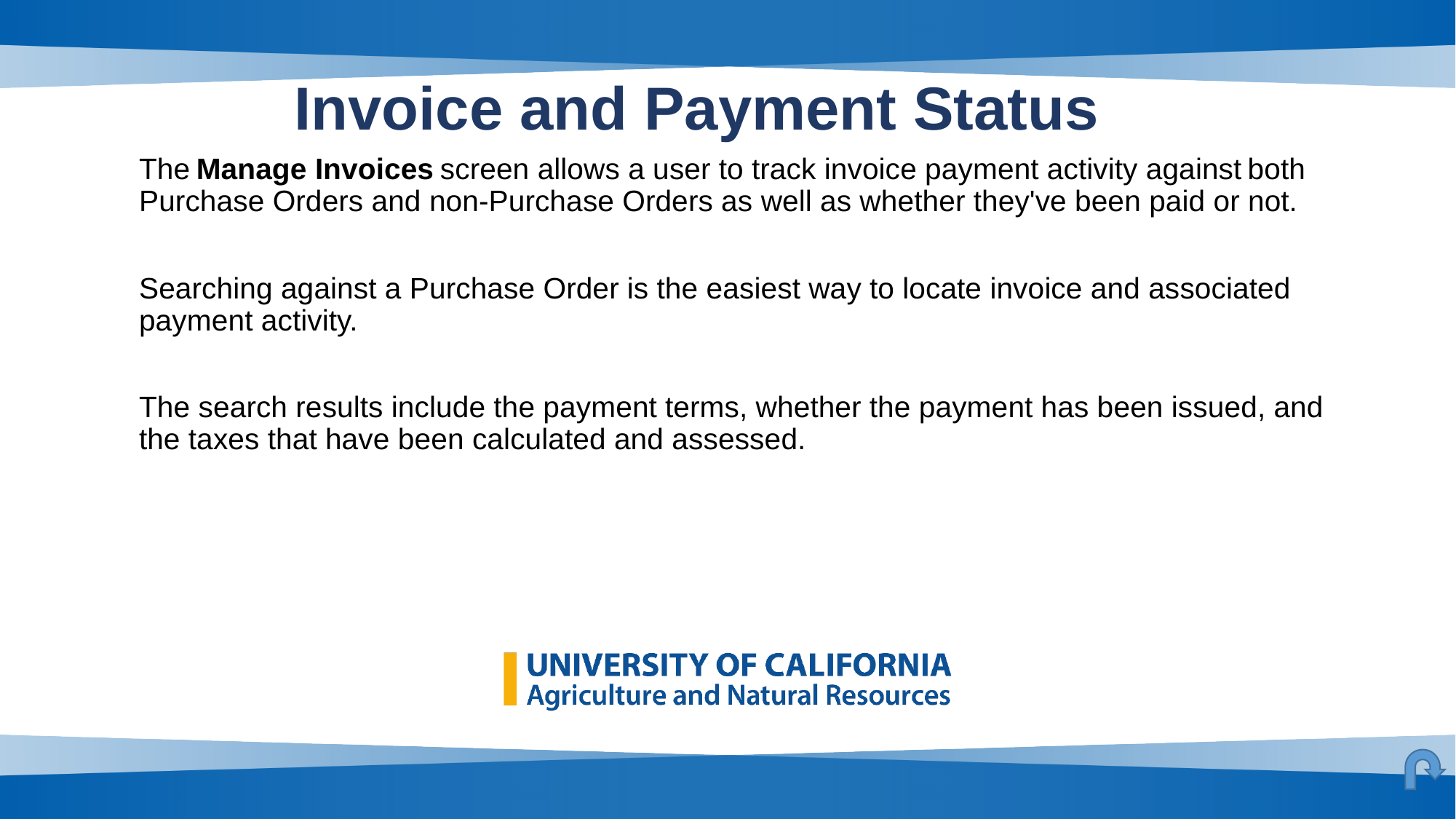

# Invoice and Payment Status
The Manage Invoices screen allows a user to track invoice payment activity against both Purchase Orders and non-Purchase Orders as well as whether they've been paid or not.

Searching against a Purchase Order is the easiest way to locate invoice and associated payment activity.

The search results include the payment terms, whether the payment has been issued, and the taxes that have been calculated and assessed.